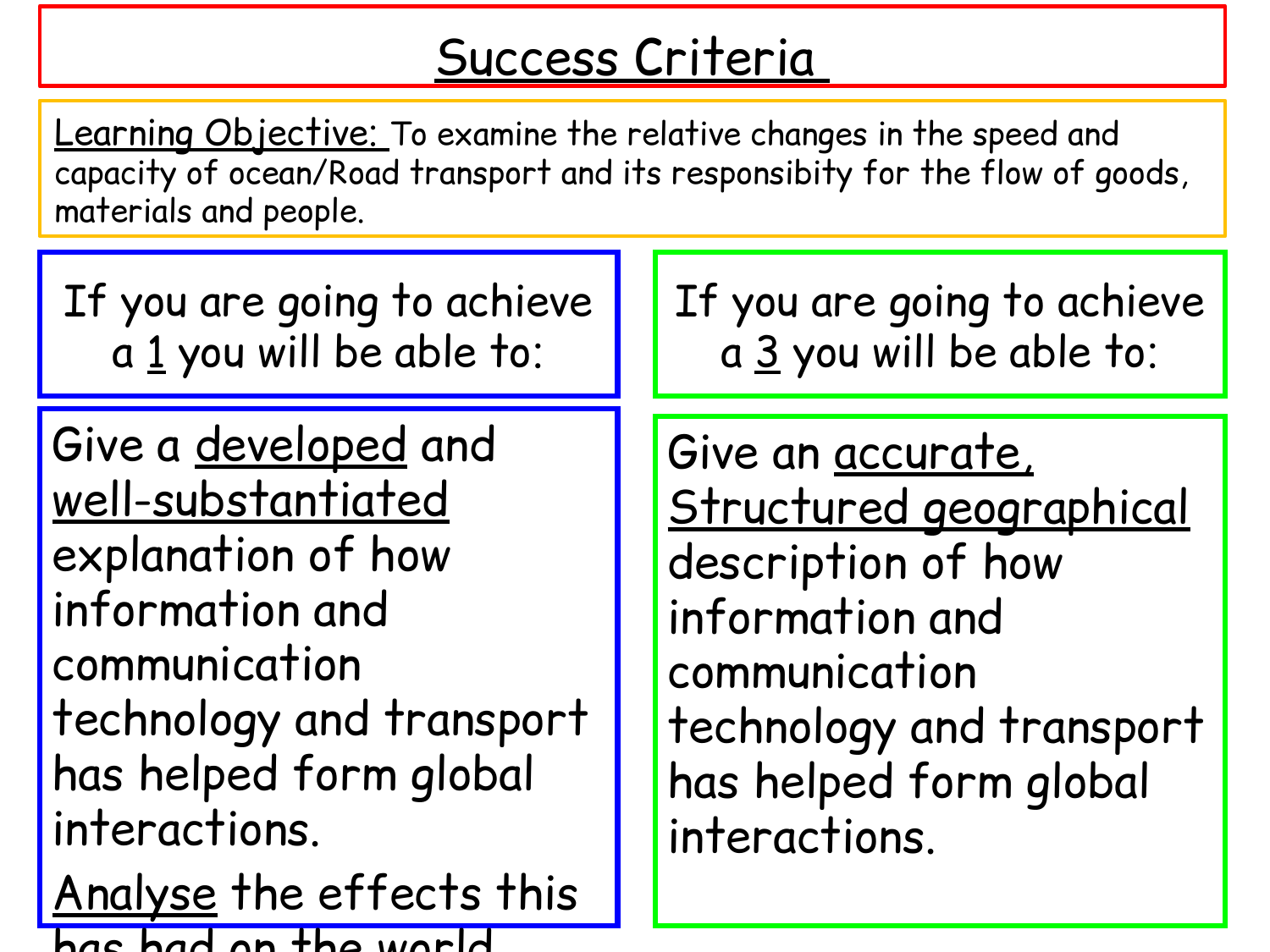

Success Criteria
Learning Objective: To examine the relative changes in the speed and capacity of ocean/Road transport and its responsibity for the flow of goods, materials and people.
If you are going to achieve a 1 you will be able to:
If you are going to achieve a 3 you will be able to:
Give a developed and well-substantiated explanation of how information and communication technology and transport has helped form global interactions.
Analyse the effects this has had on the world.
Give an accurate,
Structured geographical description of how information and communication technology and transport has helped form global interactions.